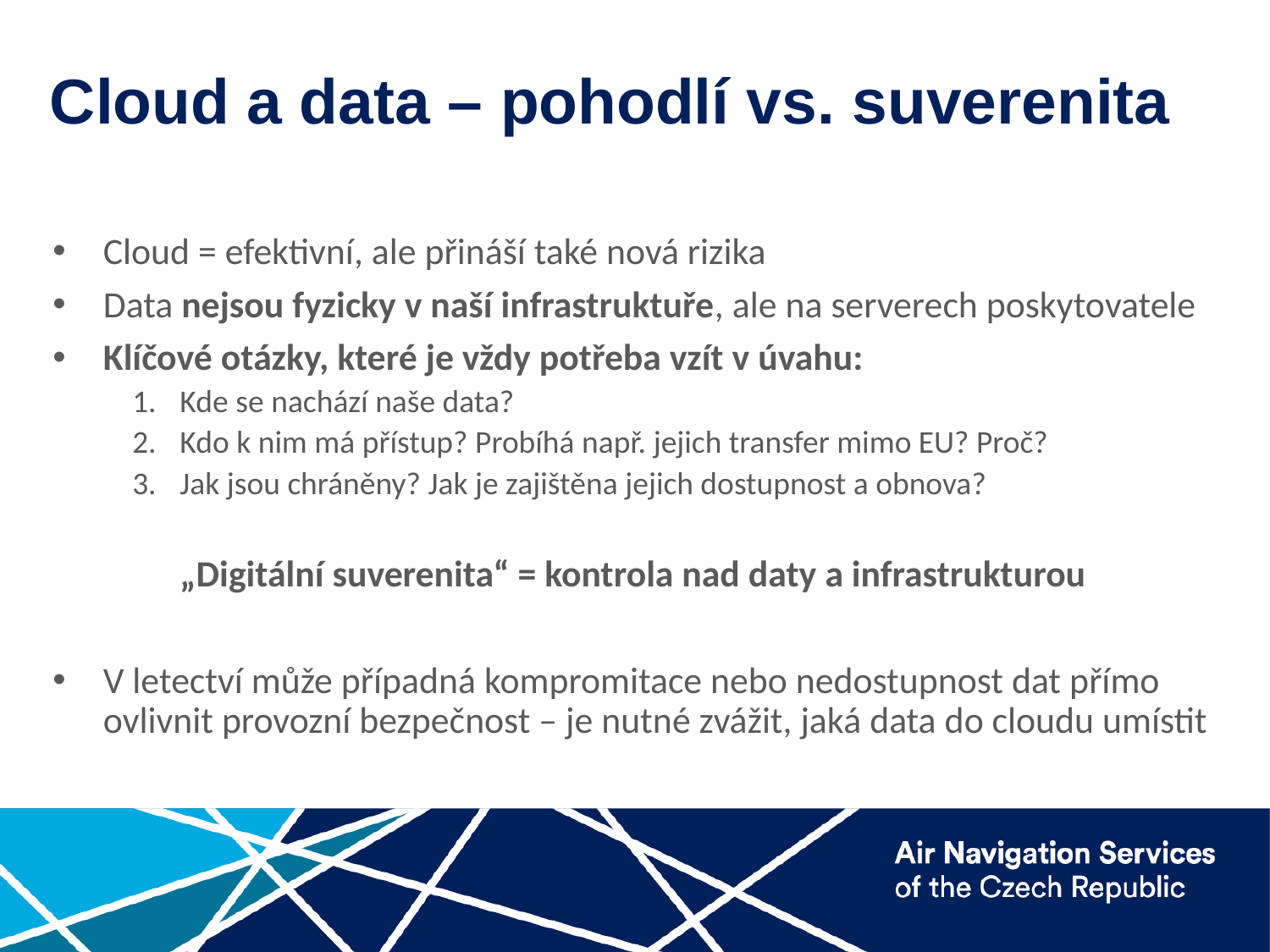

# Cloud a data – pohodlí vs. suverenita
Cloud = efektivní, ale přináší také nová rizika
Data nejsou fyzicky v naší infrastruktuře, ale na serverech poskytovatele
Klíčové otázky, které je vždy potřeba vzít v úvahu:
Kde se nachází naše data?
Kdo k nim má přístup? Probíhá např. jejich transfer mimo EU? Proč?
Jak jsou chráněny? Jak je zajištěna jejich dostupnost a obnova?

	„Digitální suverenita“ = kontrola nad daty a infrastrukturou

V letectví může případná kompromitace nebo nedostupnost dat přímo ovlivnit provozní bezpečnost – je nutné zvážit, jaká data do cloudu umístit